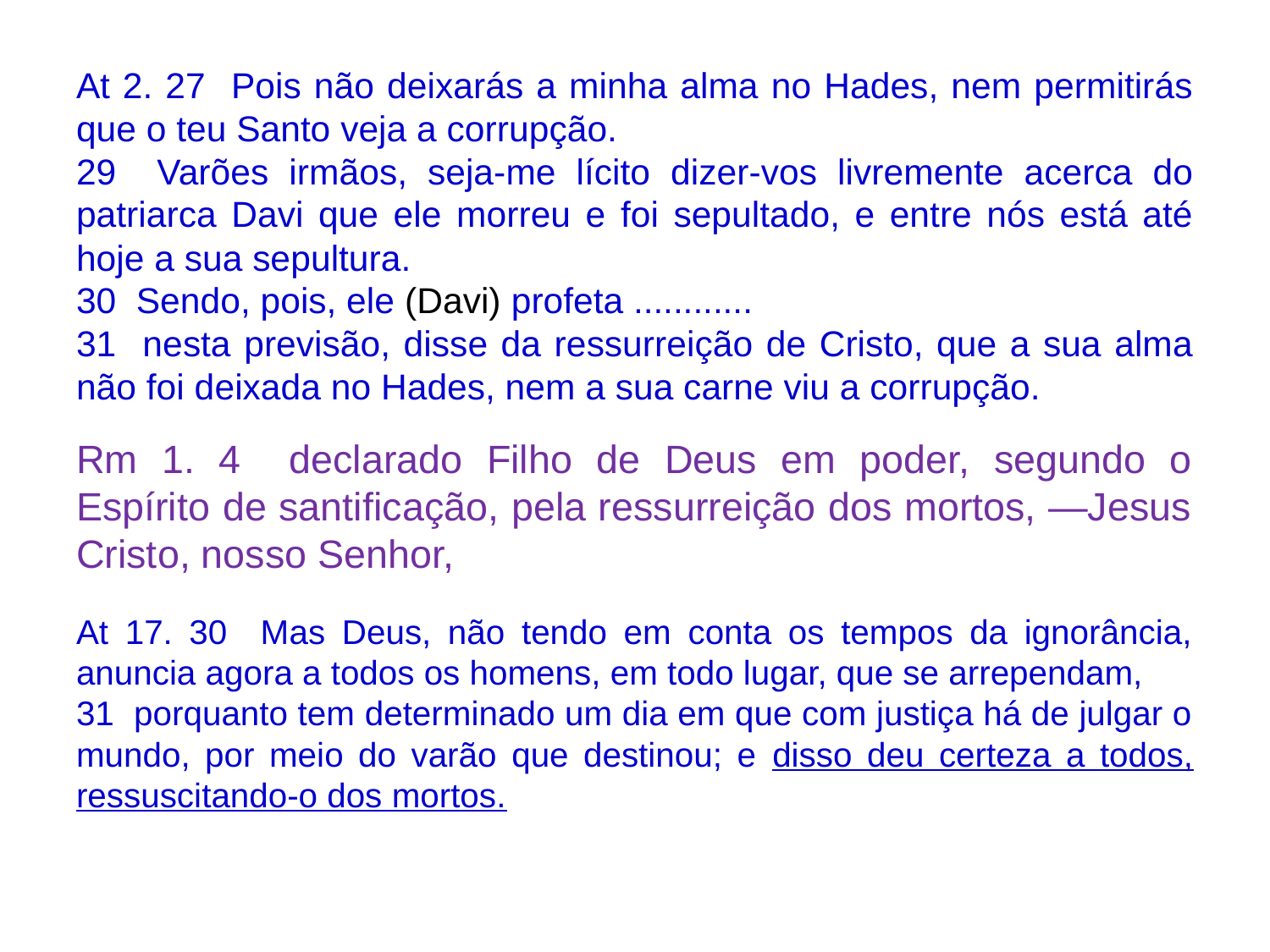

At 2. 27  Pois não deixarás a minha alma no Hades, nem permitirás que o teu Santo veja a corrupção.
29  Varões irmãos, seja-me lícito dizer-vos livremente acerca do patriarca Davi que ele morreu e foi sepultado, e entre nós está até hoje a sua sepultura.
30  Sendo, pois, ele (Davi) profeta ............
31  nesta previsão, disse da ressurreição de Cristo, que a sua alma não foi deixada no Hades, nem a sua carne viu a corrupção.

Rm 1. 4  declarado Filho de Deus em poder, segundo o Espírito de santificação, pela ressurreição dos mortos, —Jesus Cristo, nosso Senhor,

At 17. 30  Mas Deus, não tendo em conta os tempos da ignorância, anuncia agora a todos os homens, em todo lugar, que se arrependam,
31  porquanto tem determinado um dia em que com justiça há de julgar o mundo, por meio do varão que destinou; e disso deu certeza a todos, ressuscitando-o dos mortos.